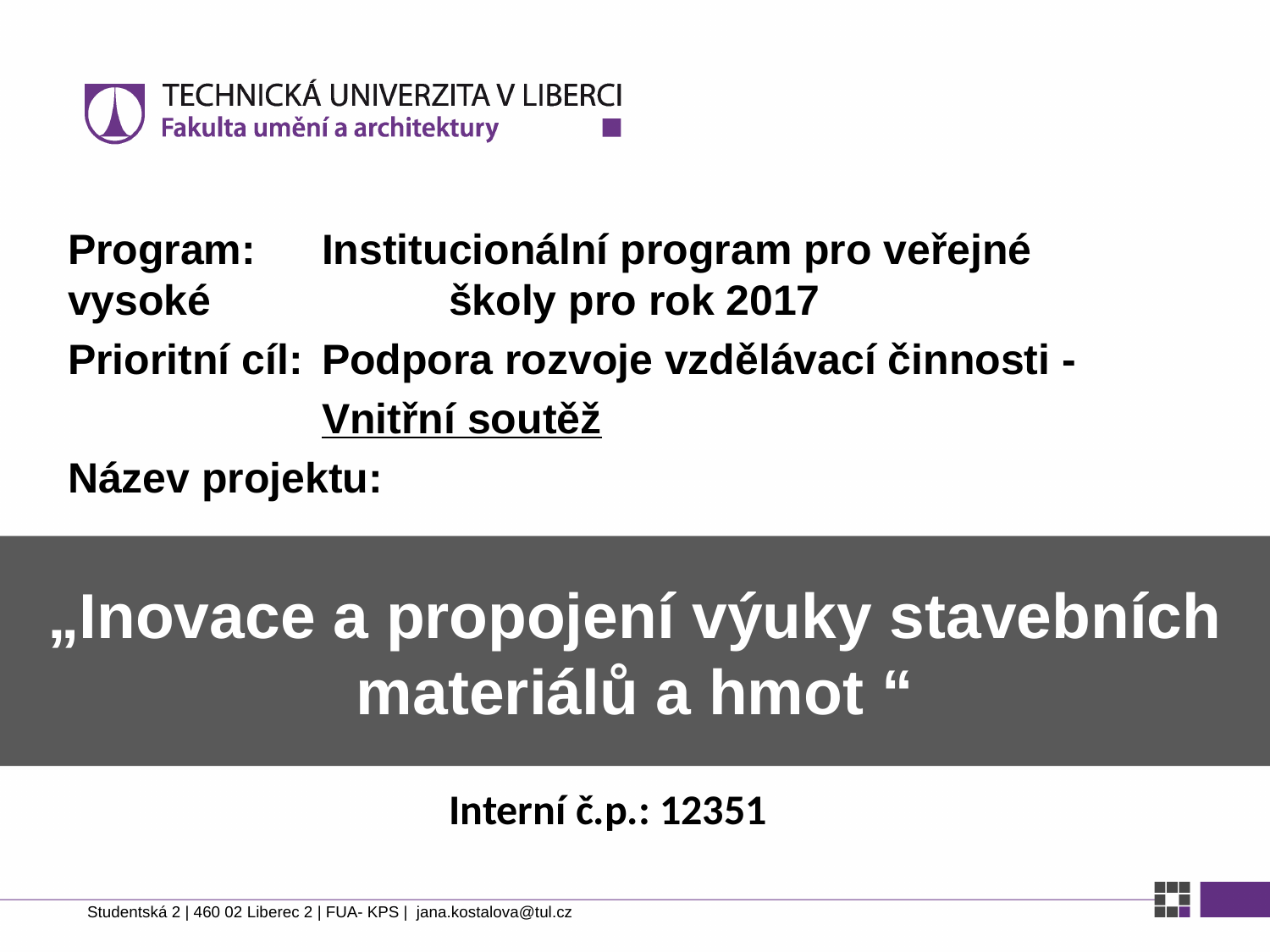

Program:	Institucionální program pro veřejné vysoké 		školy pro rok 2017
Prioritní cíl:	Podpora rozvoje vzdělávací činnosti -
		Vnitřní soutěž
Název projektu:

# „Inovace a propojení výuky stavebních materiálů a hmot “
Interní č.p.: 12351
Studentská 2 | 460 02 Liberec 2 | FUA- KPS |  jana.kostalova@tul.cz